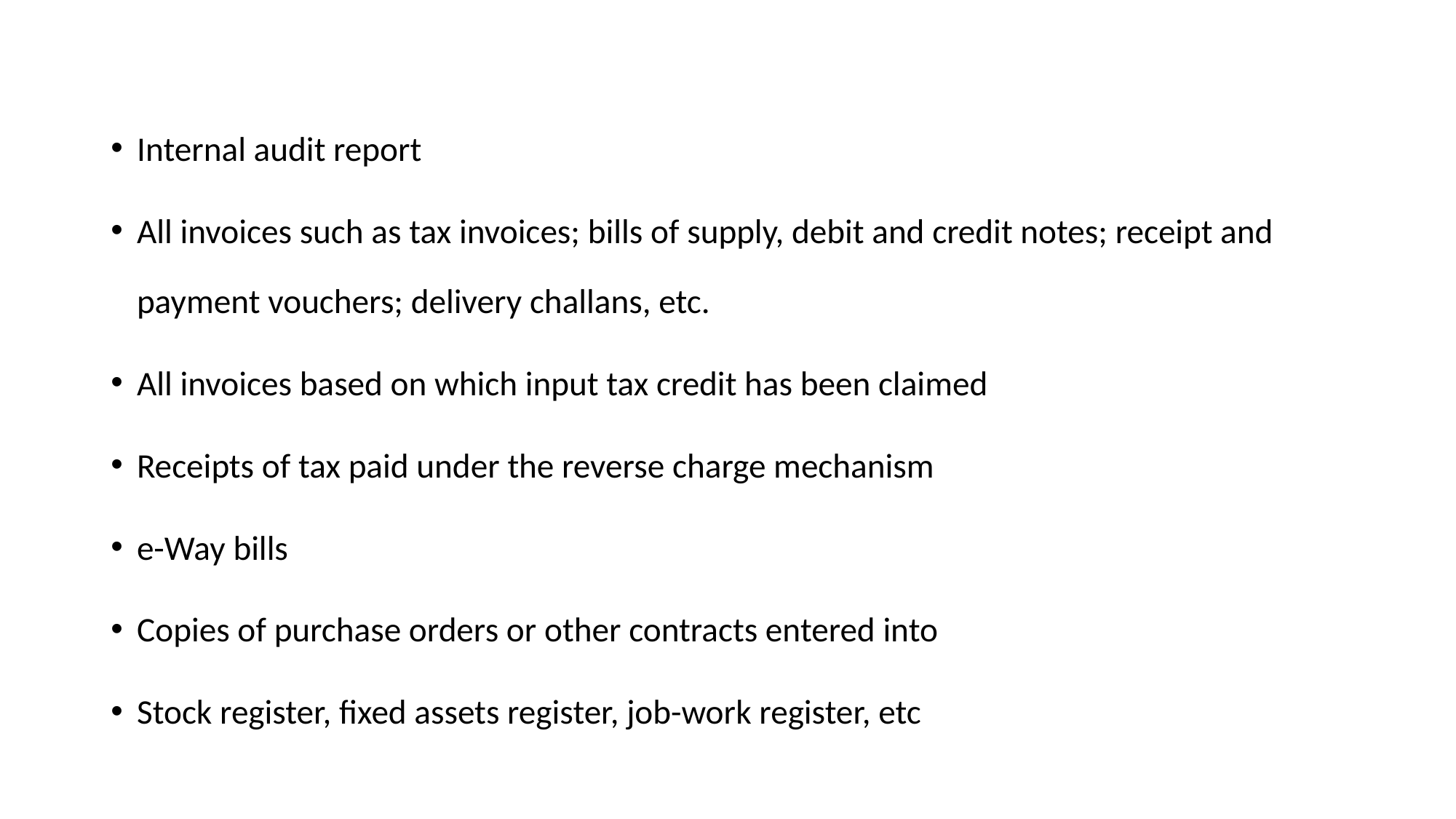

#
Internal audit report
All invoices such as tax invoices; bills of supply, debit and credit notes; receipt and payment vouchers; delivery challans, etc.
All invoices based on which input tax credit has been claimed
Receipts of tax paid under the reverse charge mechanism
e-Way bills
Copies of purchase orders or other contracts entered into
Stock register, fixed assets register, job-work register, etc